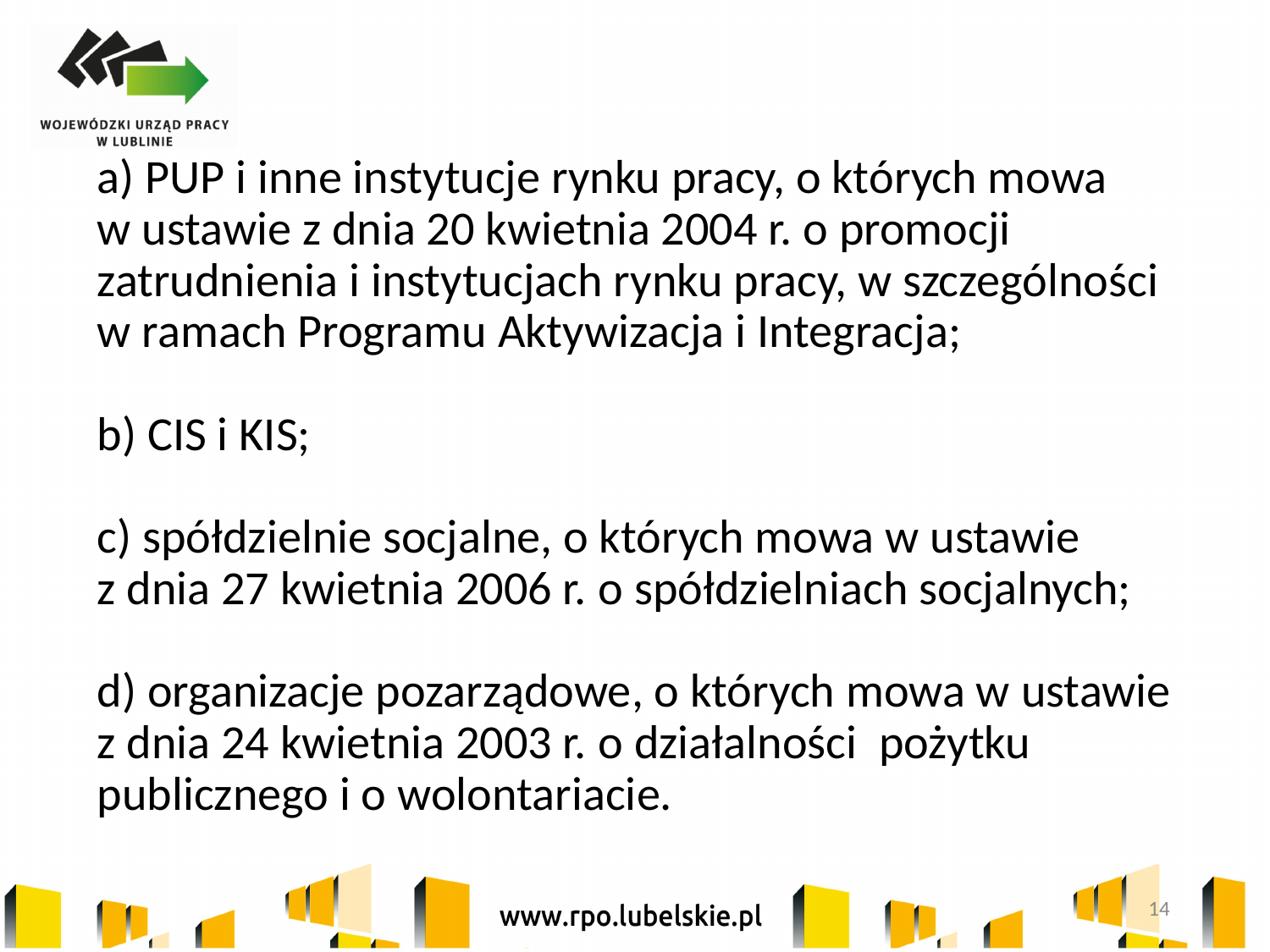

# a) PUP i inne instytucje rynku pracy, o których mowa w ustawie z dnia 20 kwietnia 2004 r. o promocji zatrudnienia i instytucjach rynku pracy, w szczególności w ramach Programu Aktywizacja i Integracja; b) CIS i KIS; c) spółdzielnie socjalne, o których mowa w ustawie z dnia 27 kwietnia 2006 r. o spółdzielniach socjalnych; d) organizacje pozarządowe, o których mowa w ustawie z dnia 24 kwietnia 2003 r. o działalności  pożytku publicznego i o wolontariacie.
14